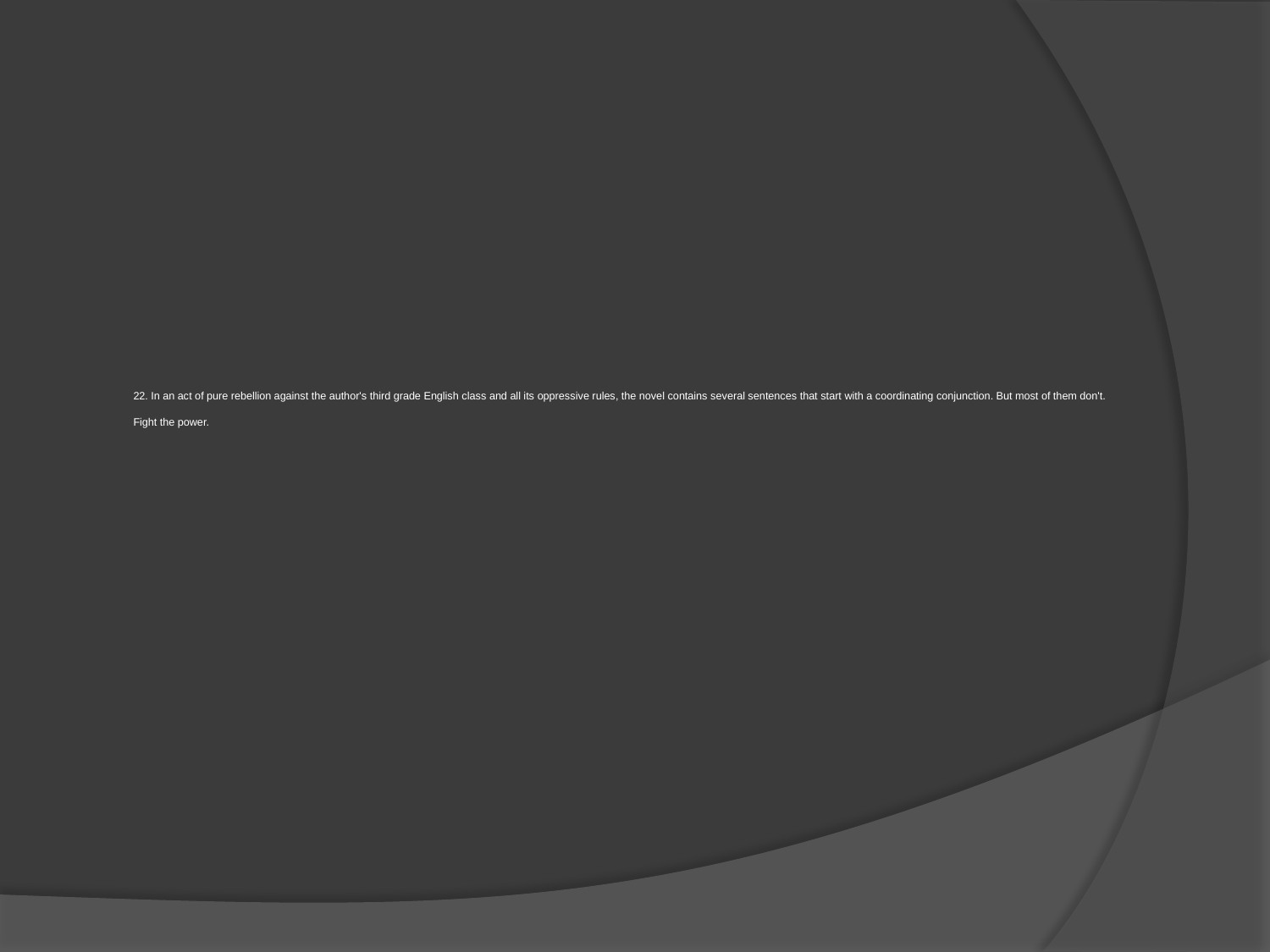

# 22. In an act of pure rebellion against the author's third grade English class and all its oppressive rules, the novel contains several sentences that start with a coordinating conjunction. But most of them don't. Fight the power.